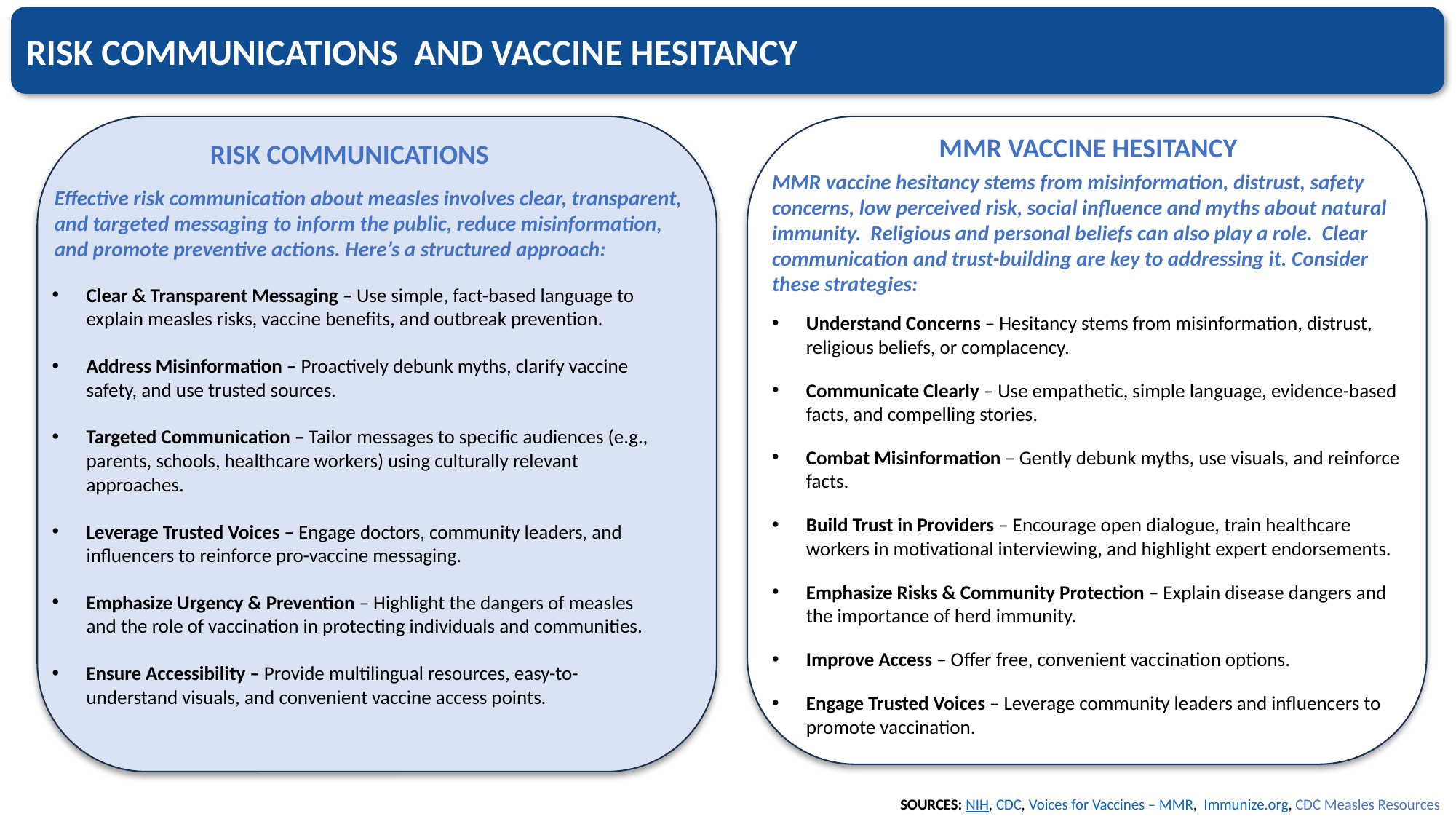

RISK COMMUNICATIONS  AND VACCINE HESITANCY

MMR VACCINE HESITANCY
RISK COMMUNICATIONS
MMR vaccine hesitancy stems from misinformation, distrust, safety concerns, low perceived risk, social influence and myths about natural immunity.  Religious and personal beliefs can also play a role.  Clear communication and trust-building are key to addressing it. Consider these strategies:

Understand Concerns – Hesitancy stems from misinformation, distrust, religious beliefs, or complacency.

Communicate Clearly – Use empathetic, simple language, evidence-based facts, and compelling stories.

Combat Misinformation – Gently debunk myths, use visuals, and reinforce facts.

Build Trust in Providers – Encourage open dialogue, train healthcare workers in motivational interviewing, and highlight expert endorsements.

Emphasize Risks & Community Protection – Explain disease dangers and the importance of herd immunity.

Improve Access – Offer free, convenient vaccination options.

Engage Trusted Voices – Leverage community leaders and influencers to promote vaccination.

Effective risk communication about measles involves clear, transparent, and targeted messaging to inform the public, reduce misinformation, and promote preventive actions. Here’s a structured approach:
Clear & Transparent Messaging – Use simple, fact-based language to explain measles risks, vaccine benefits, and outbreak prevention.

Address Misinformation – Proactively debunk myths, clarify vaccine safety, and use trusted sources.

Targeted Communication – Tailor messages to specific audiences (e.g., parents, schools, healthcare workers) using culturally relevant approaches.

Leverage Trusted Voices – Engage doctors, community leaders, and influencers to reinforce pro-vaccine messaging.

Emphasize Urgency & Prevention – Highlight the dangers of measles and the role of vaccination in protecting individuals and communities.

Ensure Accessibility – Provide multilingual resources, easy-to-understand visuals, and convenient vaccine access points.
SOURCES: NIH, CDC, Voices for Vaccines – MMR,  Immunize.org, CDC Measles Resources